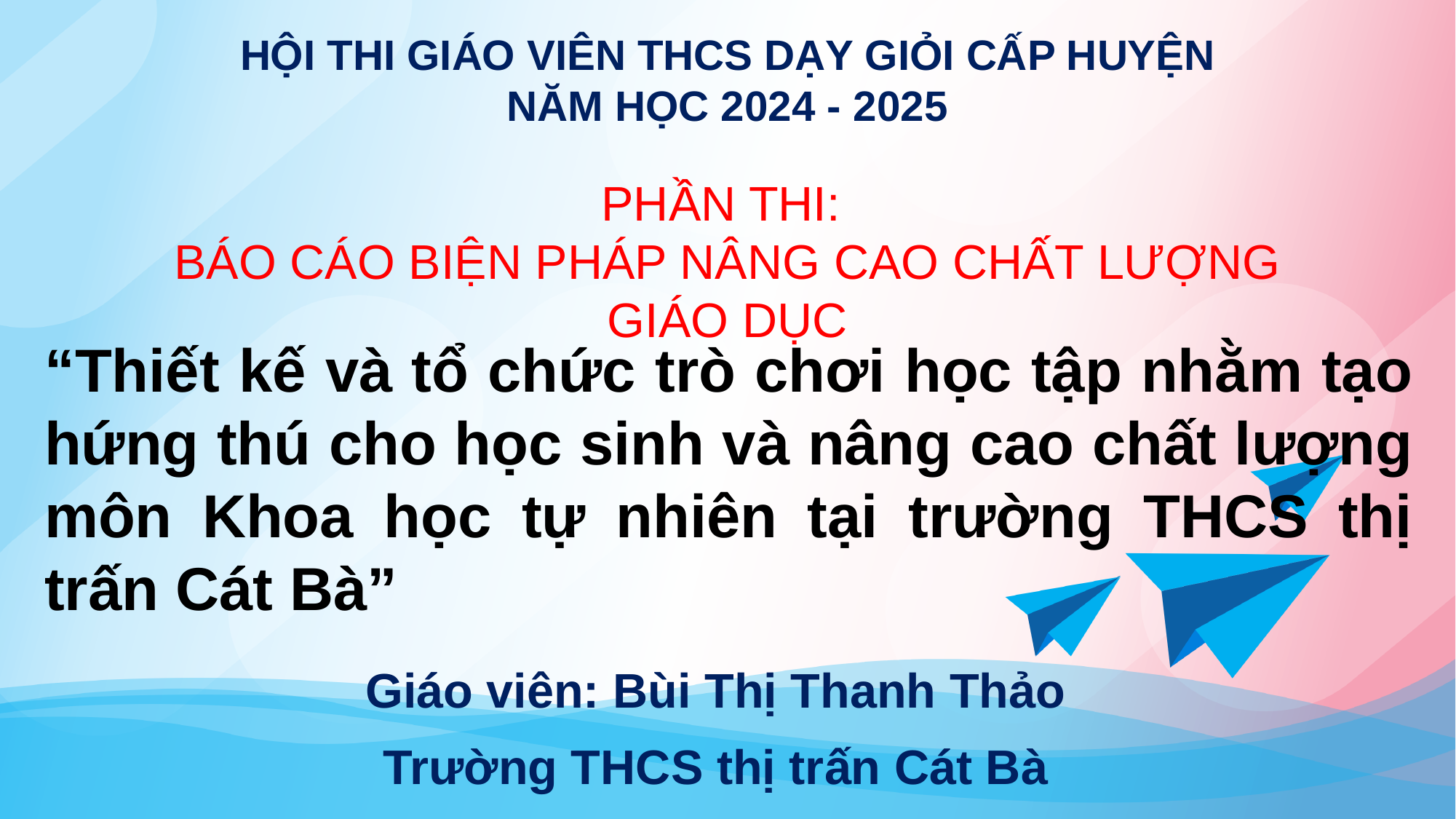

HỘI THI GIÁO VIÊN THCS DẠY GIỎI CẤP HUYỆN
NĂM HỌC 2024 - 2025
PHẦN THI:
BÁO CÁO BIỆN PHÁP NÂNG CAO CHẤT LƯỢNG GIÁO DỤC
“Thiết kế và tổ chức trò chơi học tập nhằm tạo hứng thú cho học sinh và nâng cao chất lượng môn Khoa học tự nhiên tại trường THCS thị trấn Cát Bà”
Giáo viên: Bùi Thị Thanh Thảo
Trường THCS thị trấn Cát Bà